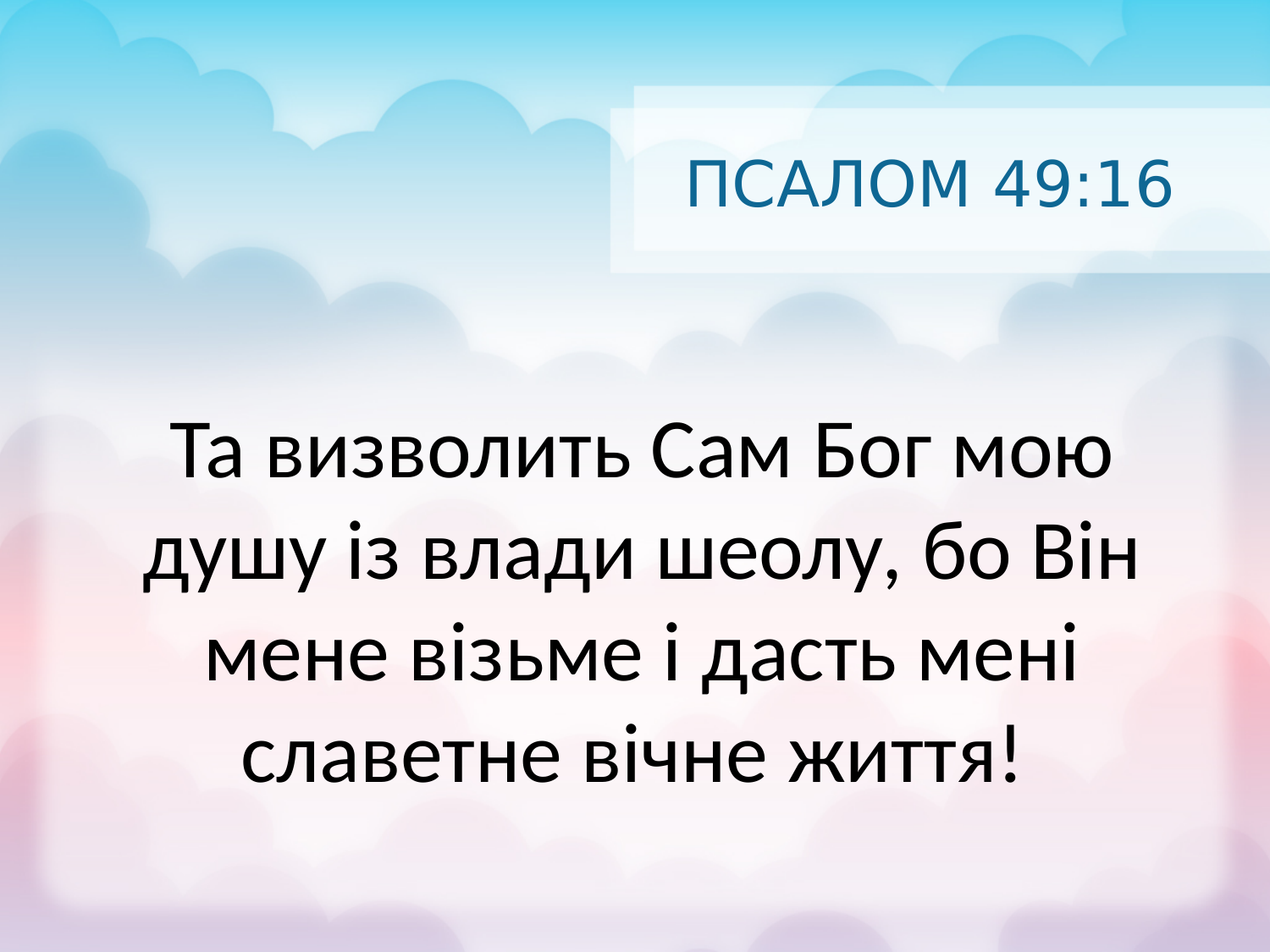

# ПСАЛОМ 49:16

Та визволить Сам Бог мою душу із влади шеолу, бо Він мене візьме і дасть мені славетне вічне життя!